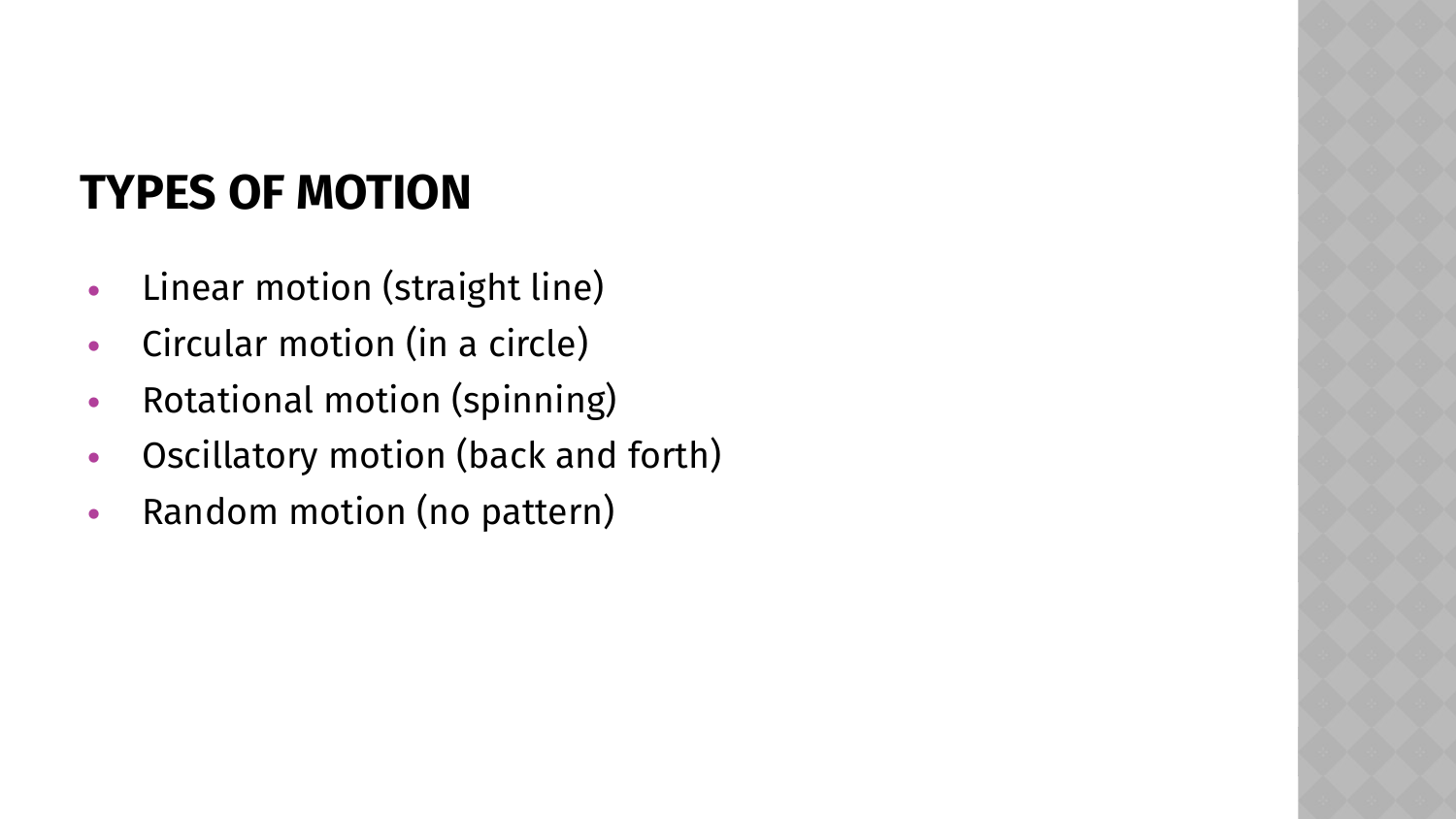

# TYPES OF MOTION

Linear motion (straight line)
Circular motion (in a circle)
Rotational motion (spinning)
Oscillatory motion (back and forth)
Random motion (no pattern)